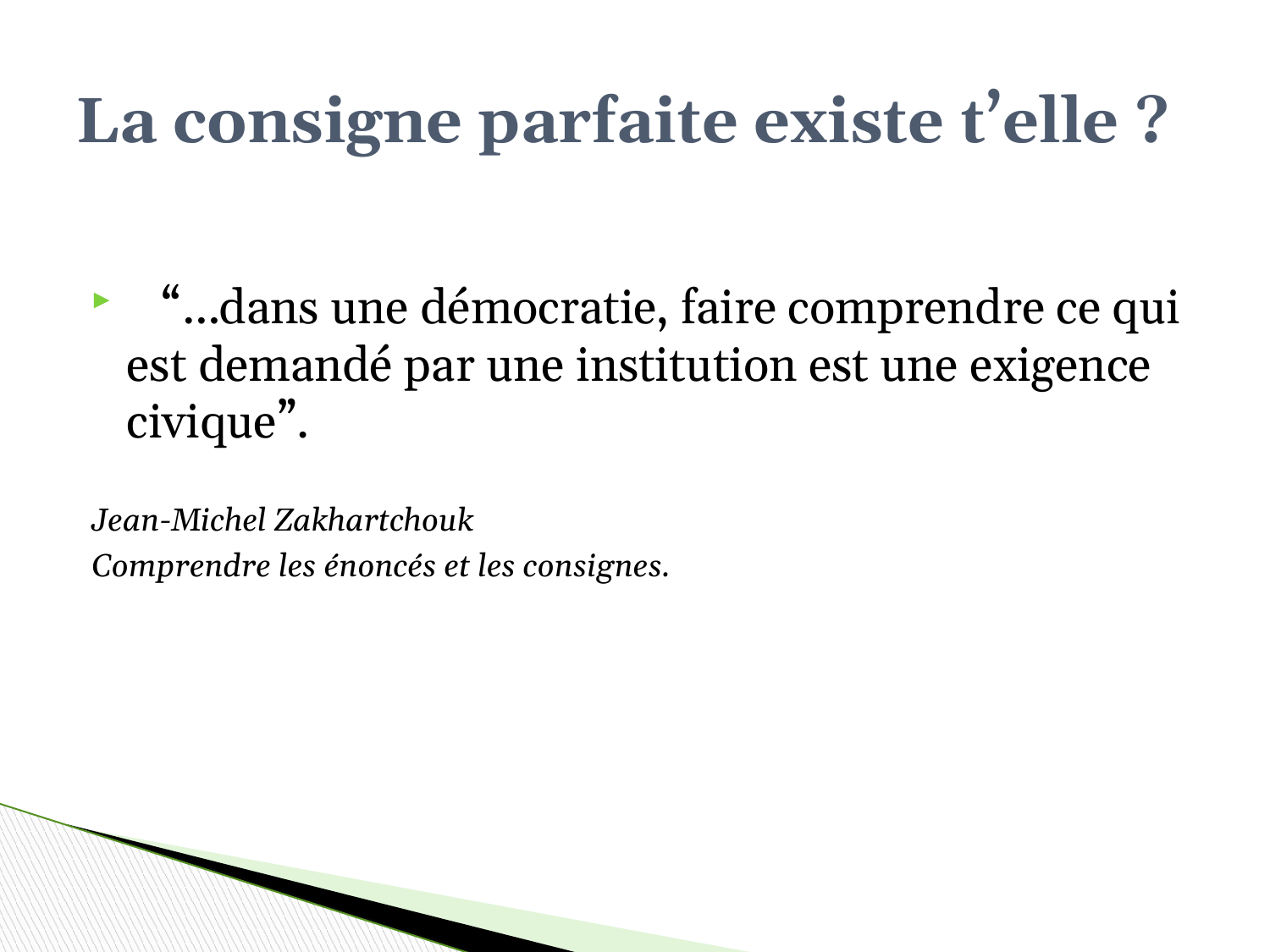

# La consigne parfaite existe t’elle ?

   “…dans une démocratie, faire comprendre ce qui est demandé par une institution est une exigence civique”.

Jean-Michel Zakhartchouk
Comprendre les énoncés et les consignes.